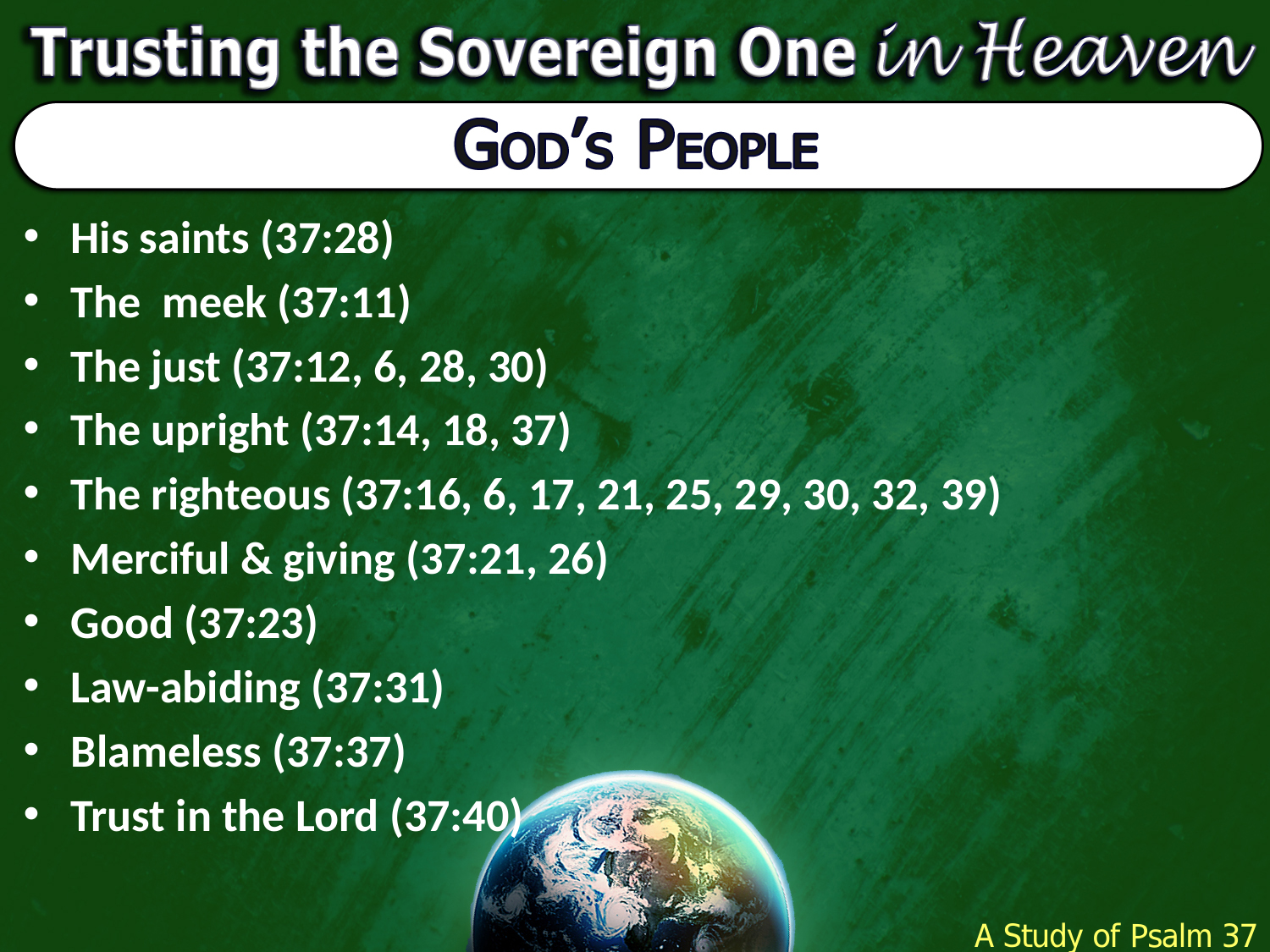

His saints (37:28)
The  meek (37:11)
The just (37:12, 6, 28, 30)
The upright (37:14, 18, 37)
The righteous (37:16, 6, 17, 21, 25, 29, 30, 32, 39)
Merciful & giving (37:21, 26)
Good (37:23)
Law-abiding (37:31)
Blameless (37:37)
Trust in the Lord (37:40)